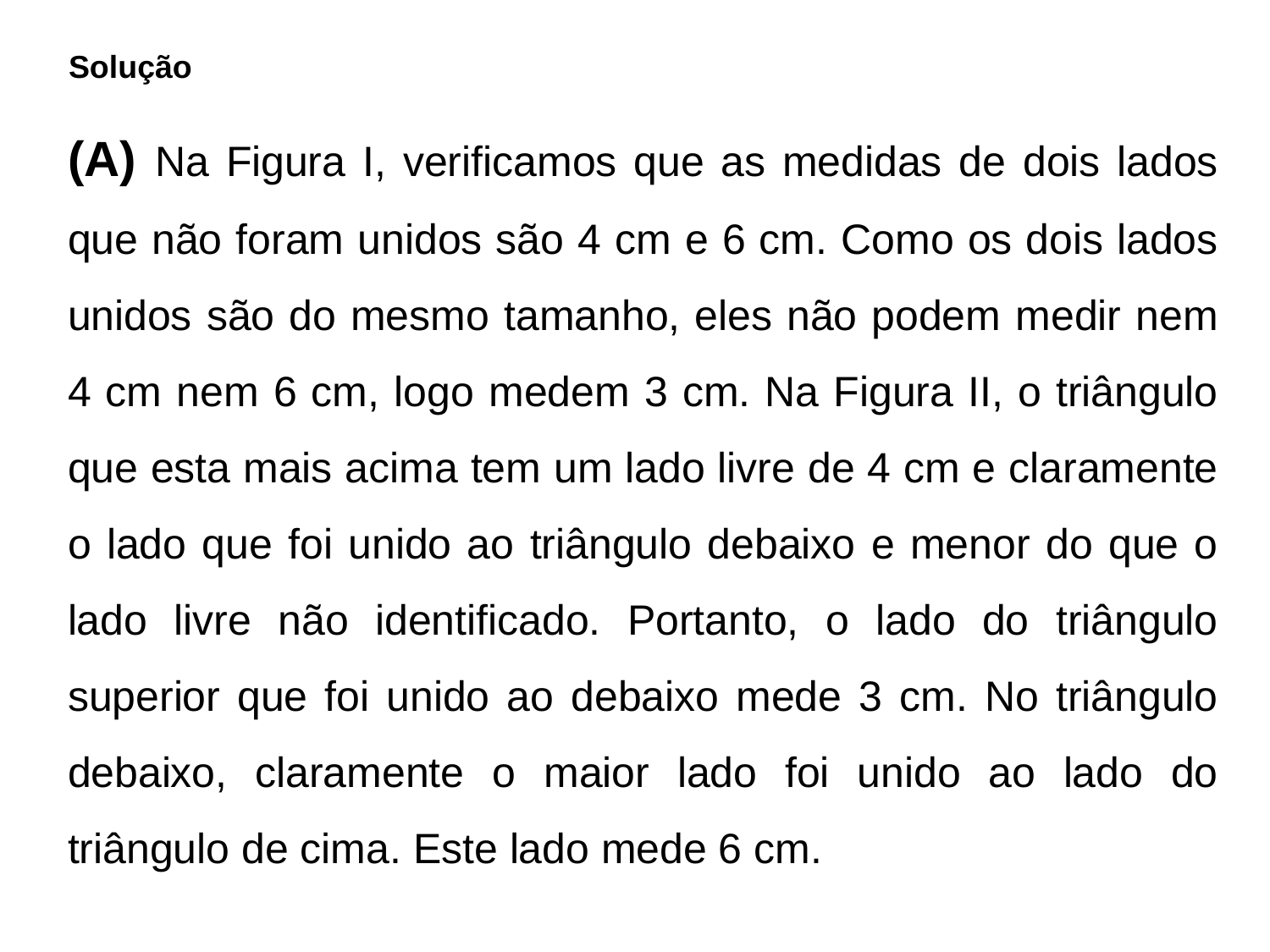

Solução
(A) Na Figura I, verificamos que as medidas de dois lados que não foram unidos são 4 cm e 6 cm. Como os dois lados unidos são do mesmo tamanho, eles não podem medir nem 4 cm nem 6 cm, logo medem 3 cm. Na Figura II, o triângulo que esta mais acima tem um lado livre de 4 cm e claramente o lado que foi unido ao triângulo debaixo e menor do que o lado livre não identificado. Portanto, o lado do triângulo superior que foi unido ao debaixo mede 3 cm. No triângulo debaixo, claramente o maior lado foi unido ao lado do triângulo de cima. Este lado mede 6 cm.